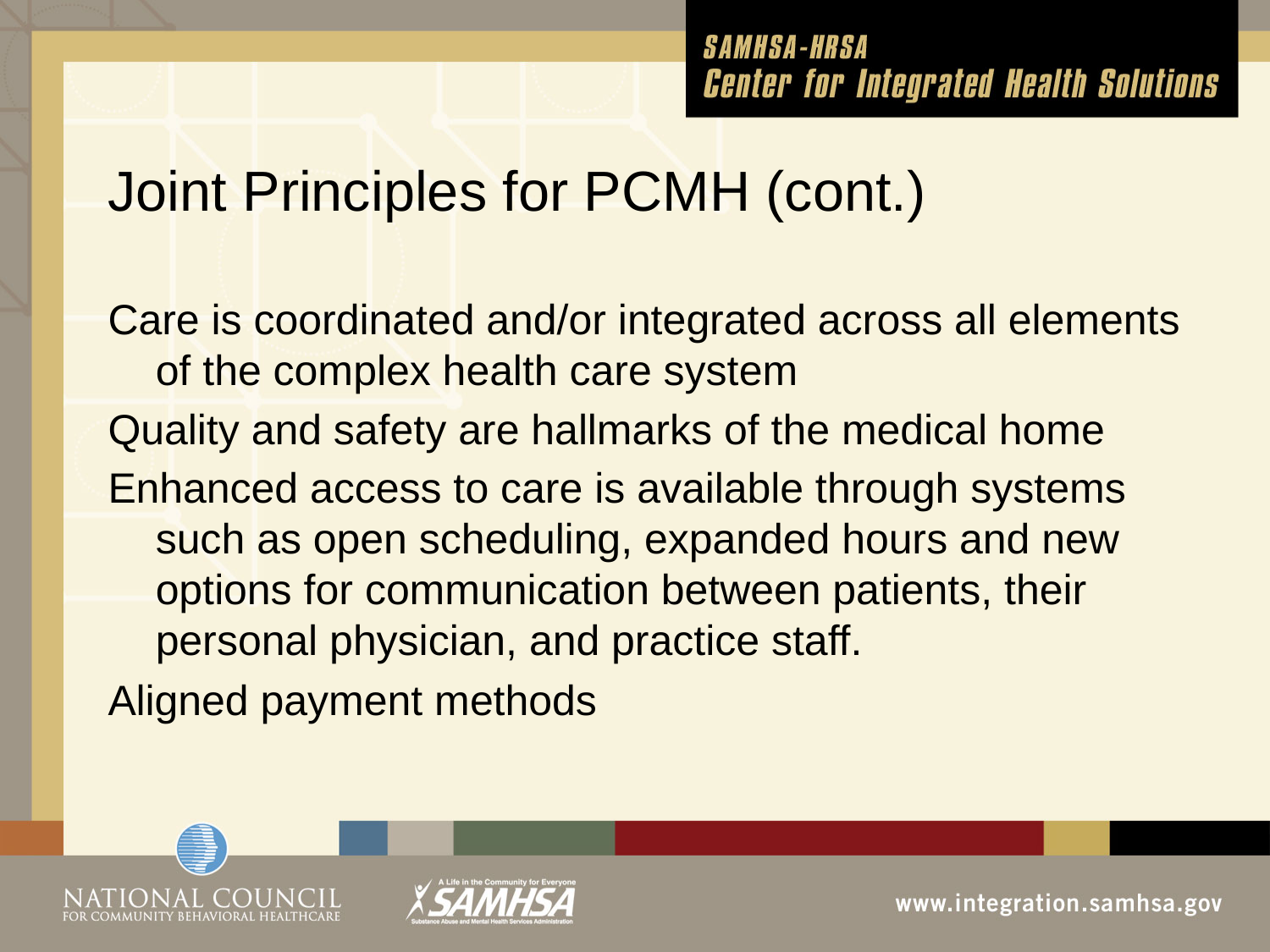

# Joint Principles for PCMH (cont.)
Care is coordinated and/or integrated across all elements of the complex health care system
Quality and safety are hallmarks of the medical home
Enhanced access to care is available through systems such as open scheduling, expanded hours and new options for communication between patients, their personal physician, and practice staff.
Aligned payment methods